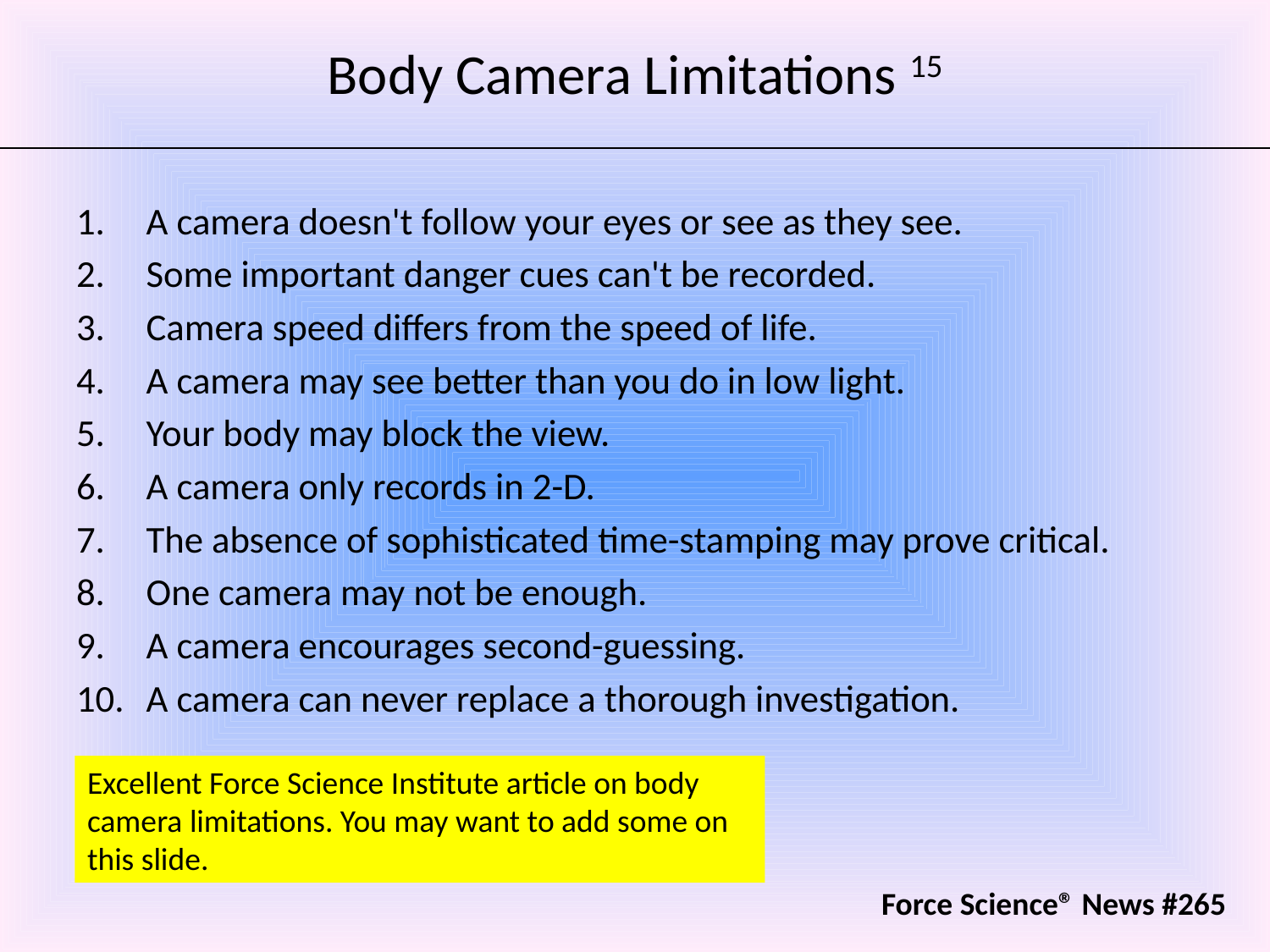

# Body Camera Limitations 15
A camera doesn't follow your eyes or see as they see.
Some important danger cues can't be recorded.
Camera speed differs from the speed of life.
A camera may see better than you do in low light.
Your body may block the view.
A camera only records in 2-D.
The absence of sophisticated time-stamping may prove critical.
One camera may not be enough.
A camera encourages second-guessing.
A camera can never replace a thorough investigation.

Excellent Force Science Institute article on body camera limitations. You may want to add some on this slide.
Force Science® News #265